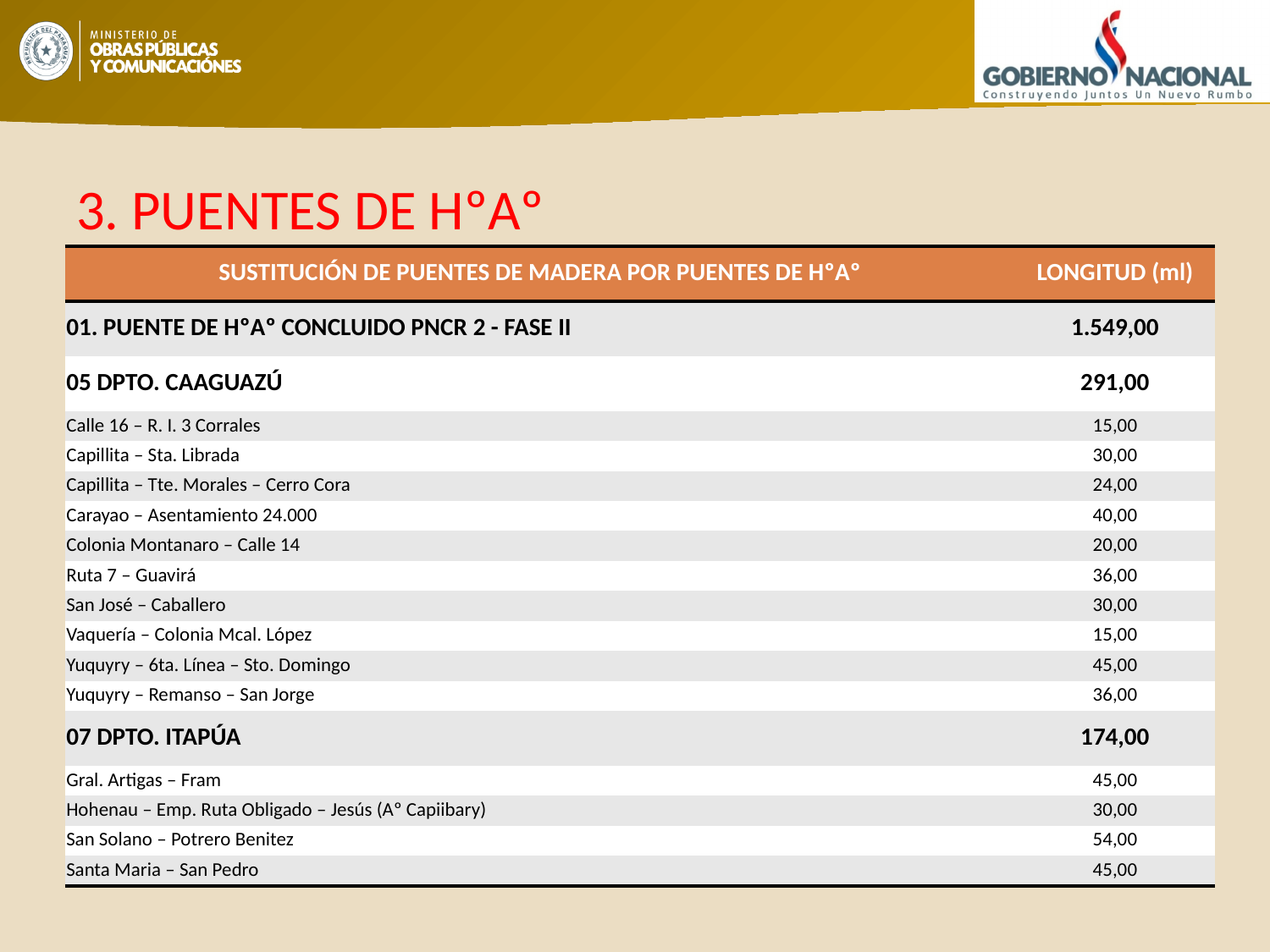

# 3. PUENTES DE HºAº
| SUSTITUCIÓN DE PUENTES DE MADERA POR PUENTES DE HºAº | LONGITUD (ml) |
| --- | --- |
| 01. PUENTE DE HºAº CONCLUIDO PNCR 2 - FASE II | 1.549,00 |
| 05 DPTO. CAAGUAZÚ | 291,00 |
| Calle 16 – R. I. 3 Corrales | 15,00 |
| Capillita – Sta. Librada | 30,00 |
| Capillita – Tte. Morales – Cerro Cora | 24,00 |
| Carayao – Asentamiento 24.000 | 40,00 |
| Colonia Montanaro – Calle 14 | 20,00 |
| Ruta 7 – Guavirá | 36,00 |
| San José – Caballero | 30,00 |
| Vaquería – Colonia Mcal. López | 15,00 |
| Yuquyry – 6ta. Línea – Sto. Domingo | 45,00 |
| Yuquyry – Remanso – San Jorge | 36,00 |
| 07 DPTO. ITAPÚA | 174,00 |
| Gral. Artigas – Fram | 45,00 |
| Hohenau – Emp. Ruta Obligado – Jesús (Aº Capiibary) | 30,00 |
| San Solano – Potrero Benitez | 54,00 |
| Santa Maria – San Pedro | 45,00 |